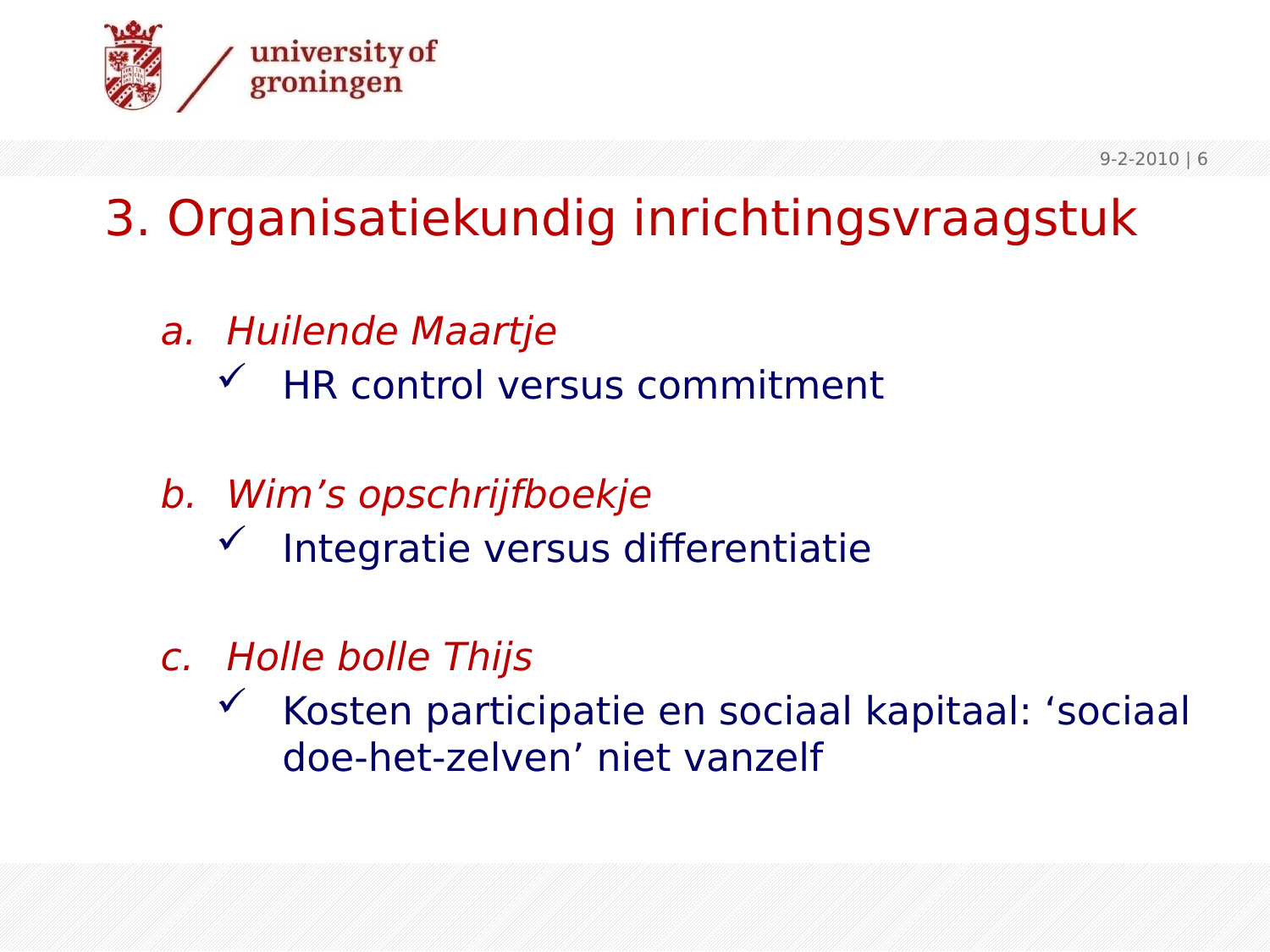

9-2-2010
 | 6
# 3. Organisatiekundig inrichtingsvraagstuk
Huilende Maartje
HR control versus commitment

Wim’s opschrijfboekje
Integratie versus differentiatie

Holle bolle Thijs
Kosten participatie en sociaal kapitaal: ‘sociaal doe-het-zelven’ niet vanzelf